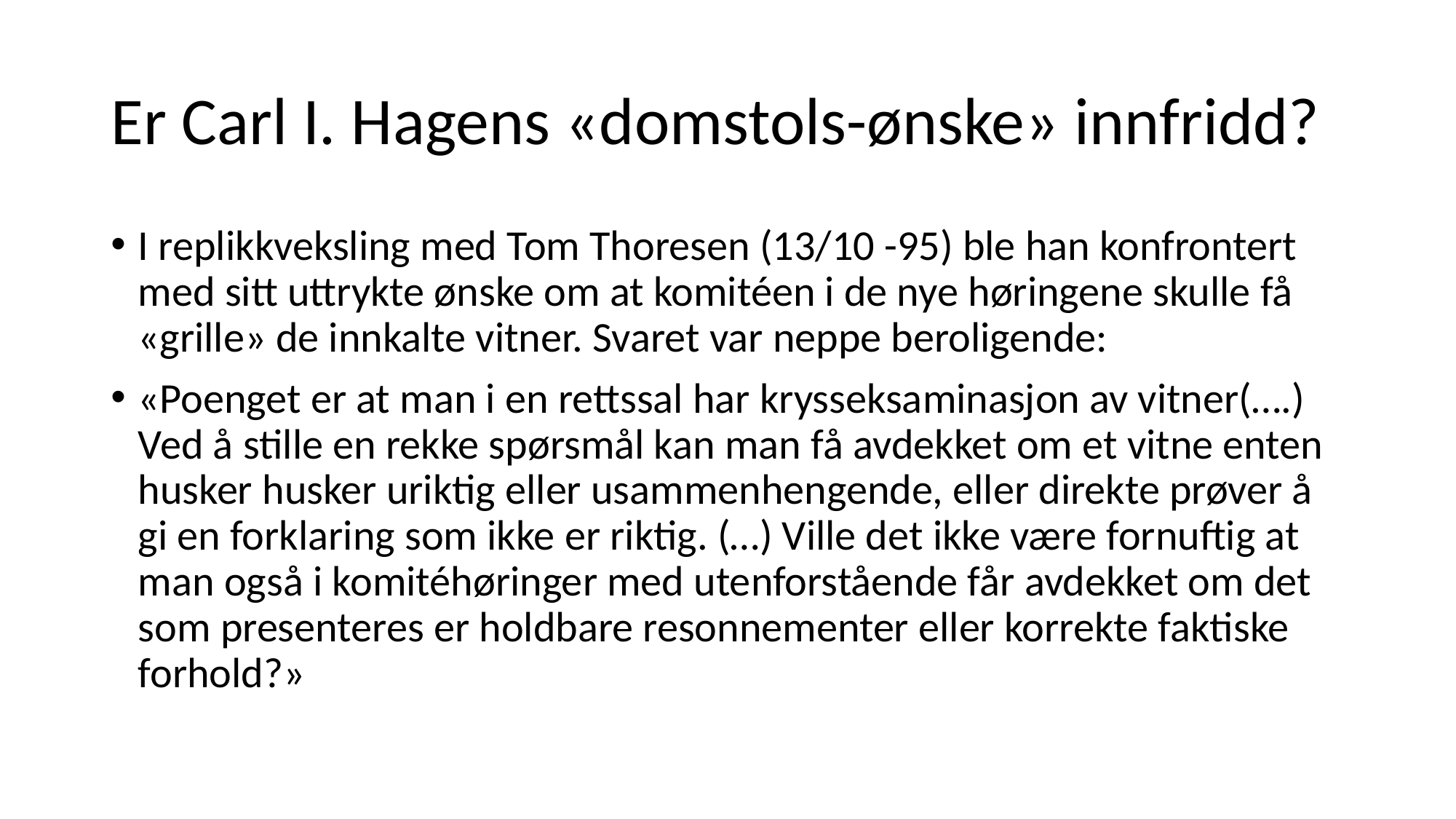

# Er Carl I. Hagens «domstols-ønske» innfridd?
I replikkveksling med Tom Thoresen (13/10 -95) ble han konfrontert med sitt uttrykte ønske om at komitéen i de nye høringene skulle få «grille» de innkalte vitner. Svaret var neppe beroligende:
«Poenget er at man i en rettssal har krysseksaminasjon av vitner(….) Ved å stille en rekke spørsmål kan man få avdekket om et vitne enten husker husker uriktig eller usammenhengende, eller direkte prøver å gi en forklaring som ikke er riktig. (…) Ville det ikke være fornuftig at man også i komitéhøringer med utenforstående får avdekket om det som presenteres er holdbare resonnementer eller korrekte faktiske forhold?»